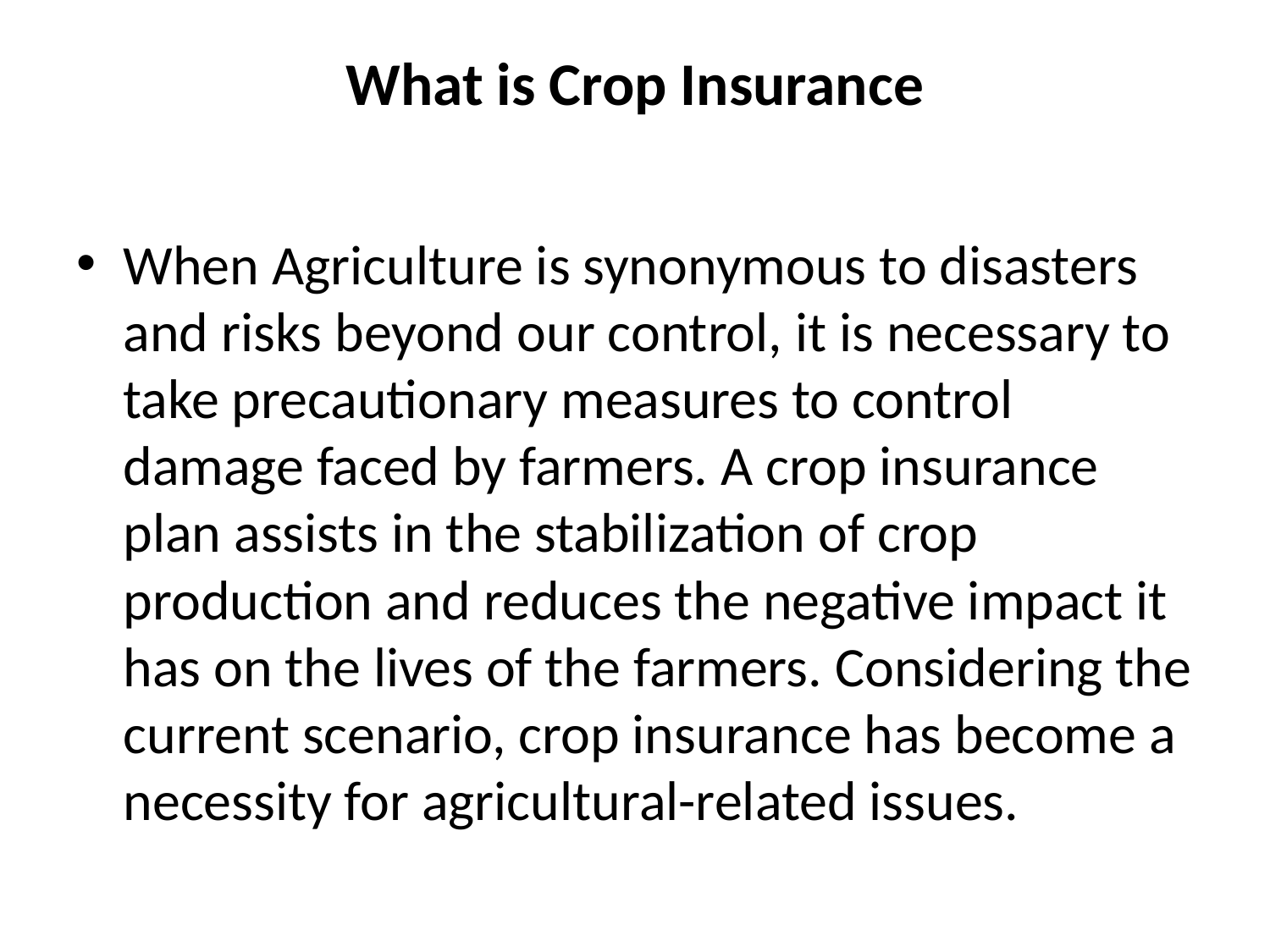

# What is Crop Insurance
When Agriculture is synonymous to disasters and risks beyond our control, it is necessary to take precautionary measures to control damage faced by farmers. A crop insurance plan assists in the stabilization of crop production and reduces the negative impact it has on the lives of the farmers. Considering the current scenario, crop insurance has become a necessity for agricultural-related issues.